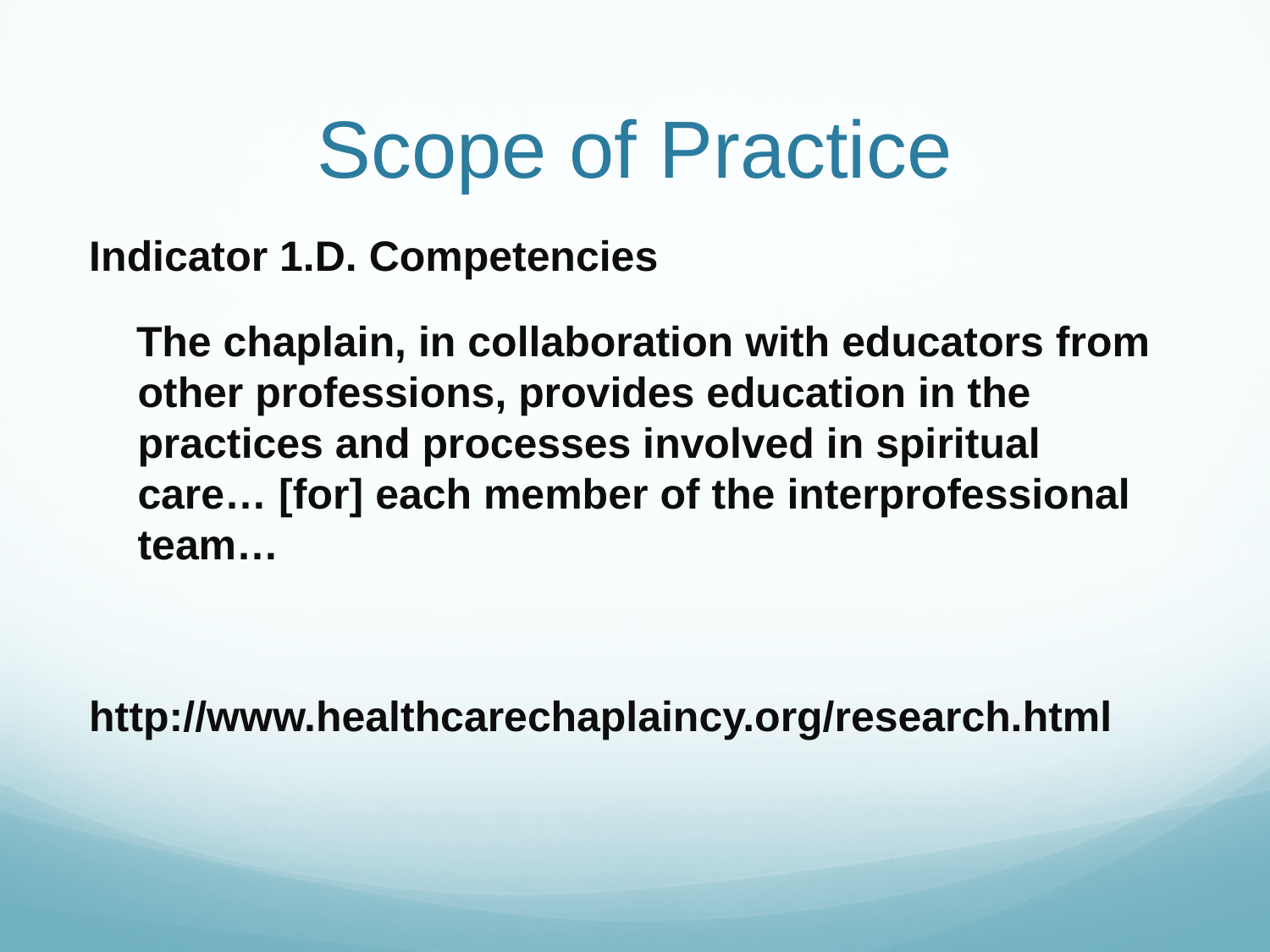

# Scope of Practice
Indicator 1.D. Competencies
    The chaplain, in collaboration with educators from other professions, provides education in the practices and processes involved in spiritual care… [for] each member of the interprofessional team…

http://www.healthcarechaplaincy.org/research.html